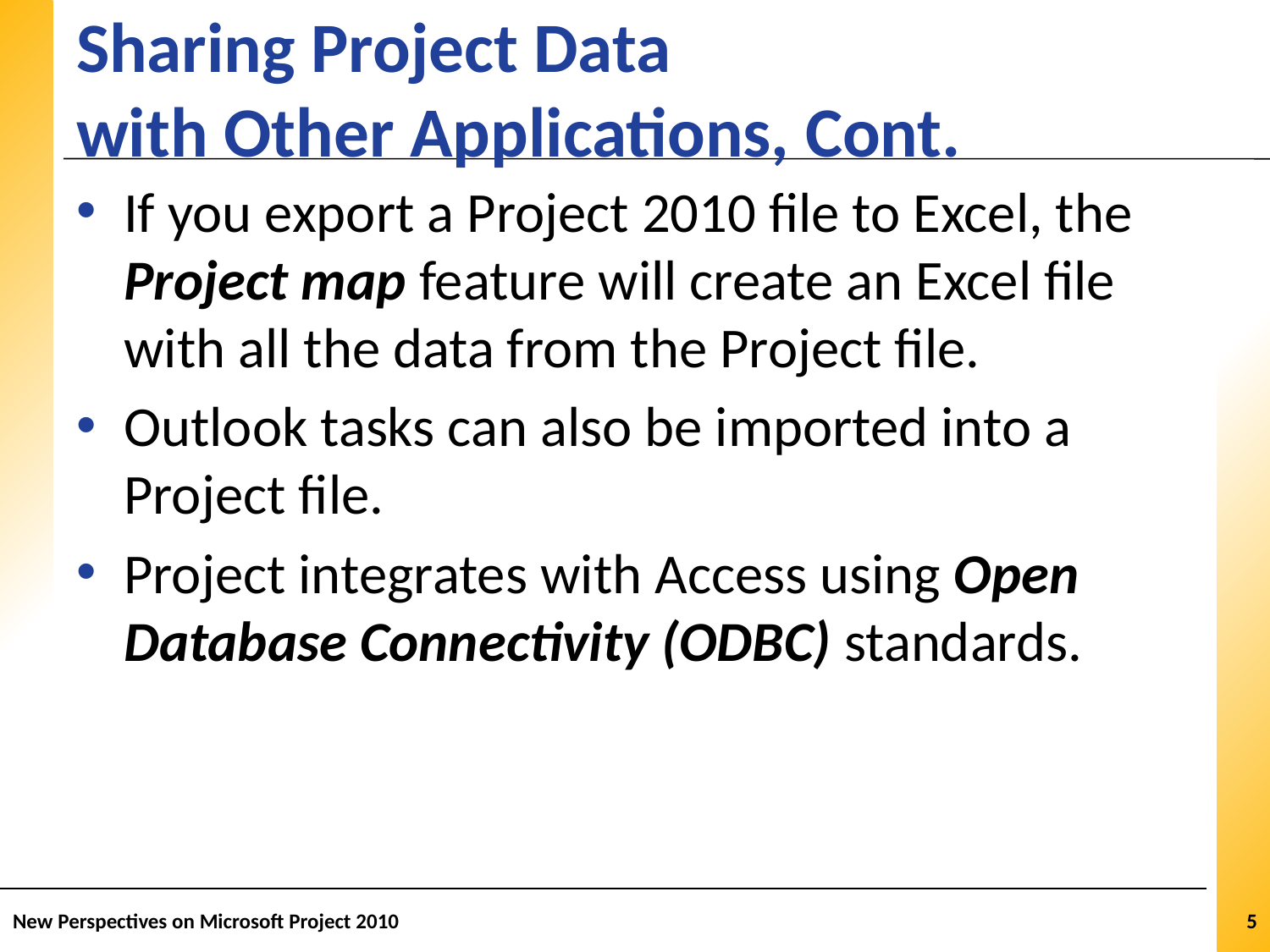

# Sharing Project Data with Other Applications, Cont.
If you export a Project 2010 file to Excel, the Project map feature will create an Excel file with all the data from the Project file.
Outlook tasks can also be imported into a Project file.
Project integrates with Access using Open Database Connectivity (ODBC) standards.

New Perspectives on Microsoft Project 2010
5